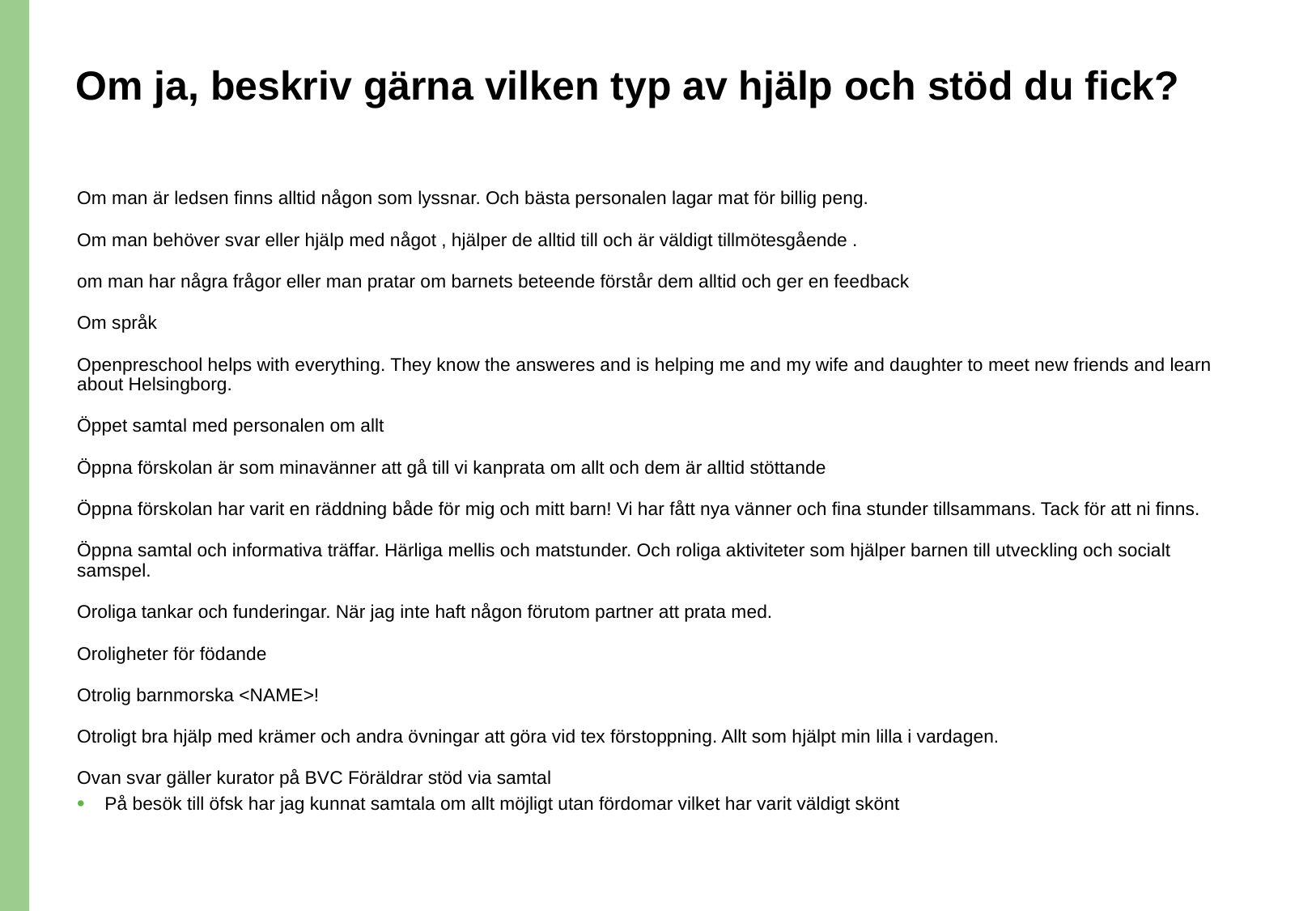

# Om ja, beskriv gärna vilken typ av hjälp och stöd du fick?
Om man är ledsen finns alltid någon som lyssnar. Och bästa personalen lagar mat för billig peng.
Om man behöver svar eller hjälp med något , hjälper de alltid till och är väldigt tillmötesgående .
om man har några frågor eller man pratar om barnets beteende förstår dem alltid och ger en feedback
Om språk
Openpreschool helps with everything. They know the answeres and is helping me and my wife and daughter to meet new friends and learn about Helsingborg.
Öppet samtal med personalen om allt
Öppna förskolan är som minavänner att gå till vi kanprata om allt och dem är alltid stöttande
Öppna förskolan har varit en räddning både för mig och mitt barn! Vi har fått nya vänner och fina stunder tillsammans. Tack för att ni finns.
Öppna samtal och informativa träffar. Härliga mellis och matstunder. Och roliga aktiviteter som hjälper barnen till utveckling och socialt samspel.
Oroliga tankar och funderingar. När jag inte haft någon förutom partner att prata med.
Oroligheter för födande
Otrolig barnmorska <NAME>!
Otroligt bra hjälp med krämer och andra övningar att göra vid tex förstoppning. Allt som hjälpt min lilla i vardagen.
Ovan svar gäller kurator på BVC Föräldrar stöd via samtal
På besök till öfsk har jag kunnat samtala om allt möjligt utan fördomar vilket har varit väldigt skönt